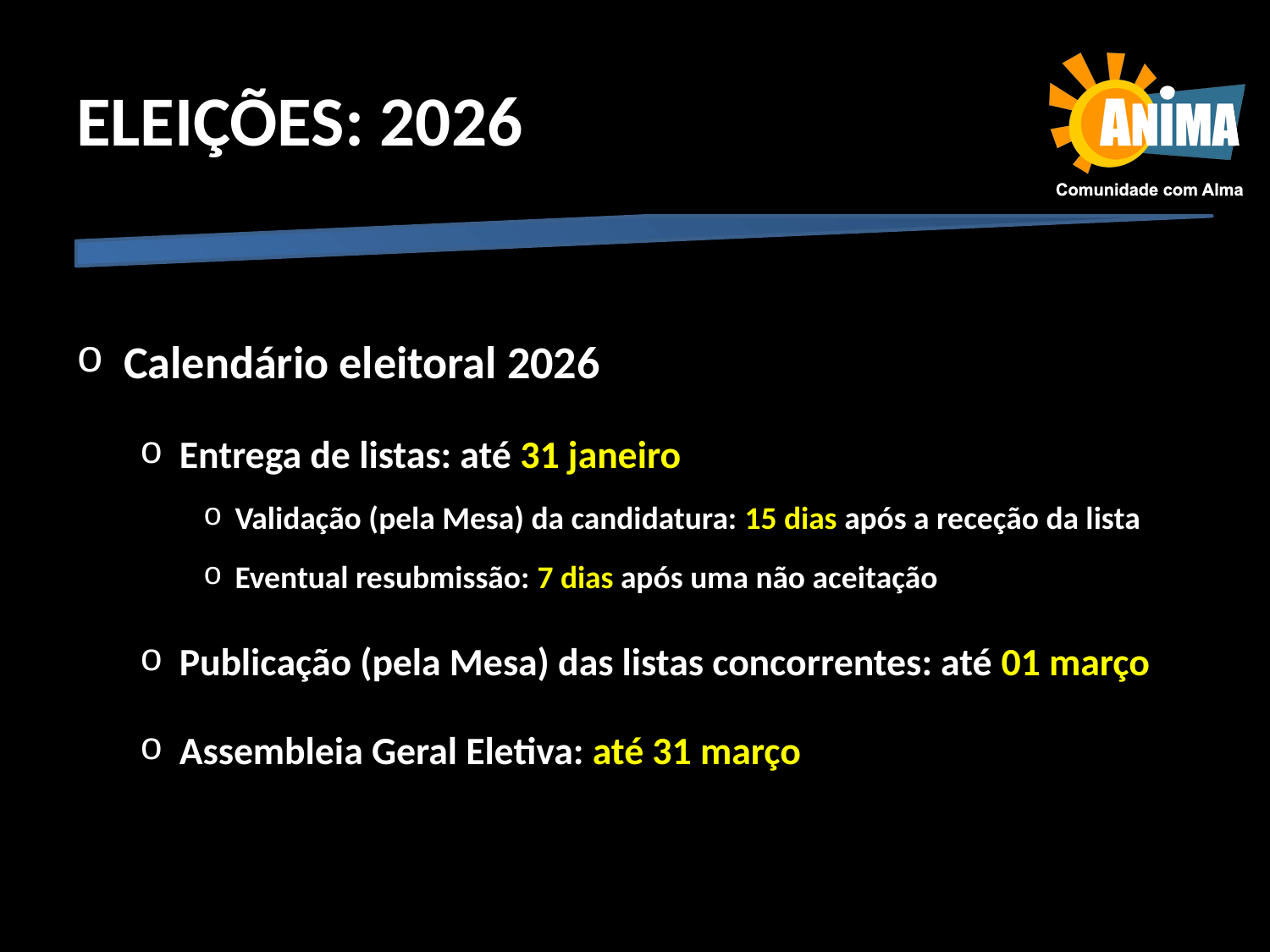

# ELEIÇÕES: 2026
Calendário eleitoral 2026
Entrega de listas: até 31 janeiro
Validação (pela Mesa) da candidatura: 15 dias após a receção da lista
Eventual resubmissão: 7 dias após uma não aceitação
Publicação (pela Mesa) das listas concorrentes: até 01 março
Assembleia Geral Eletiva: até 31 março